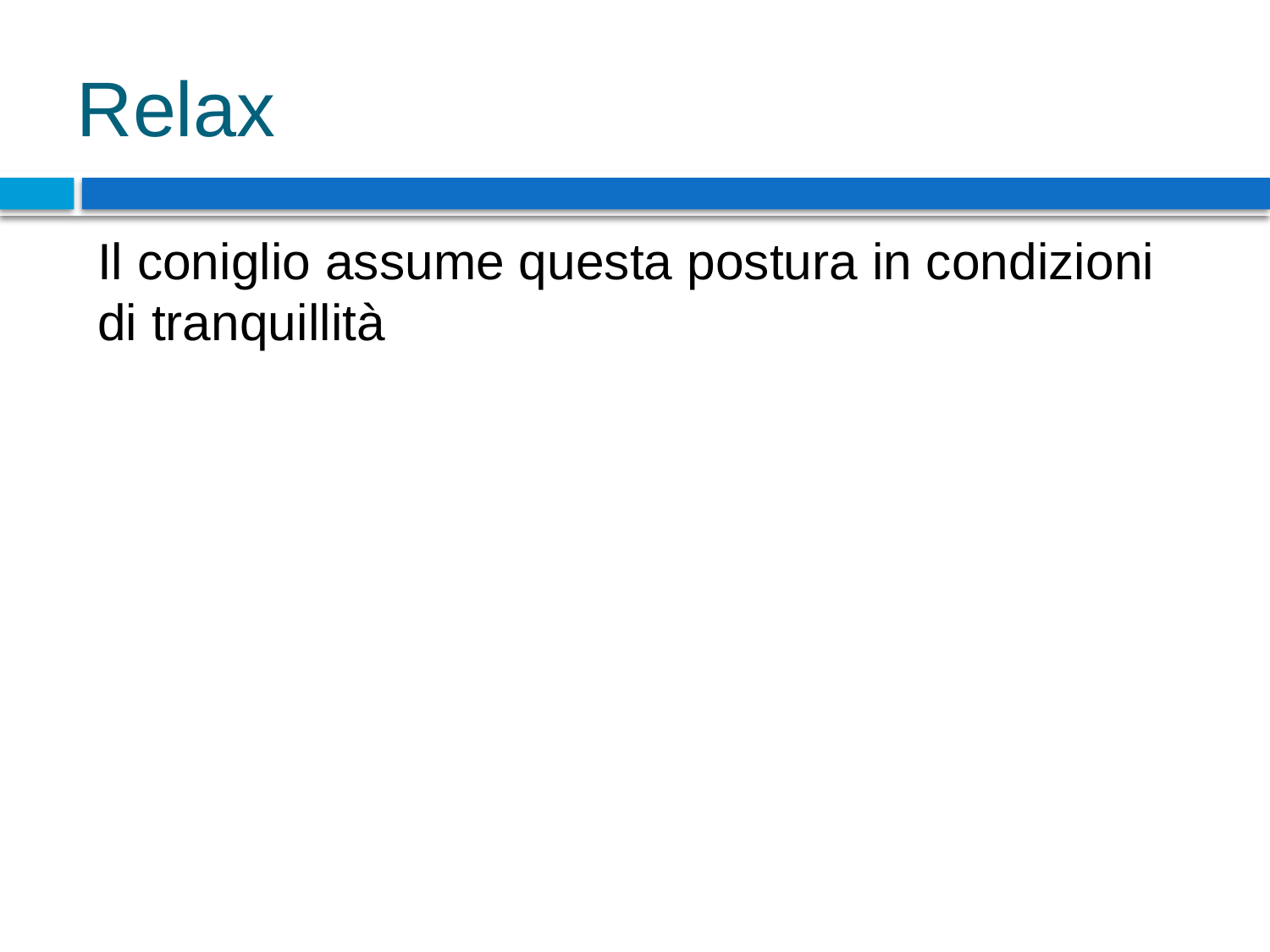

# Relax
Il coniglio assume questa postura in condizioni di tranquillità